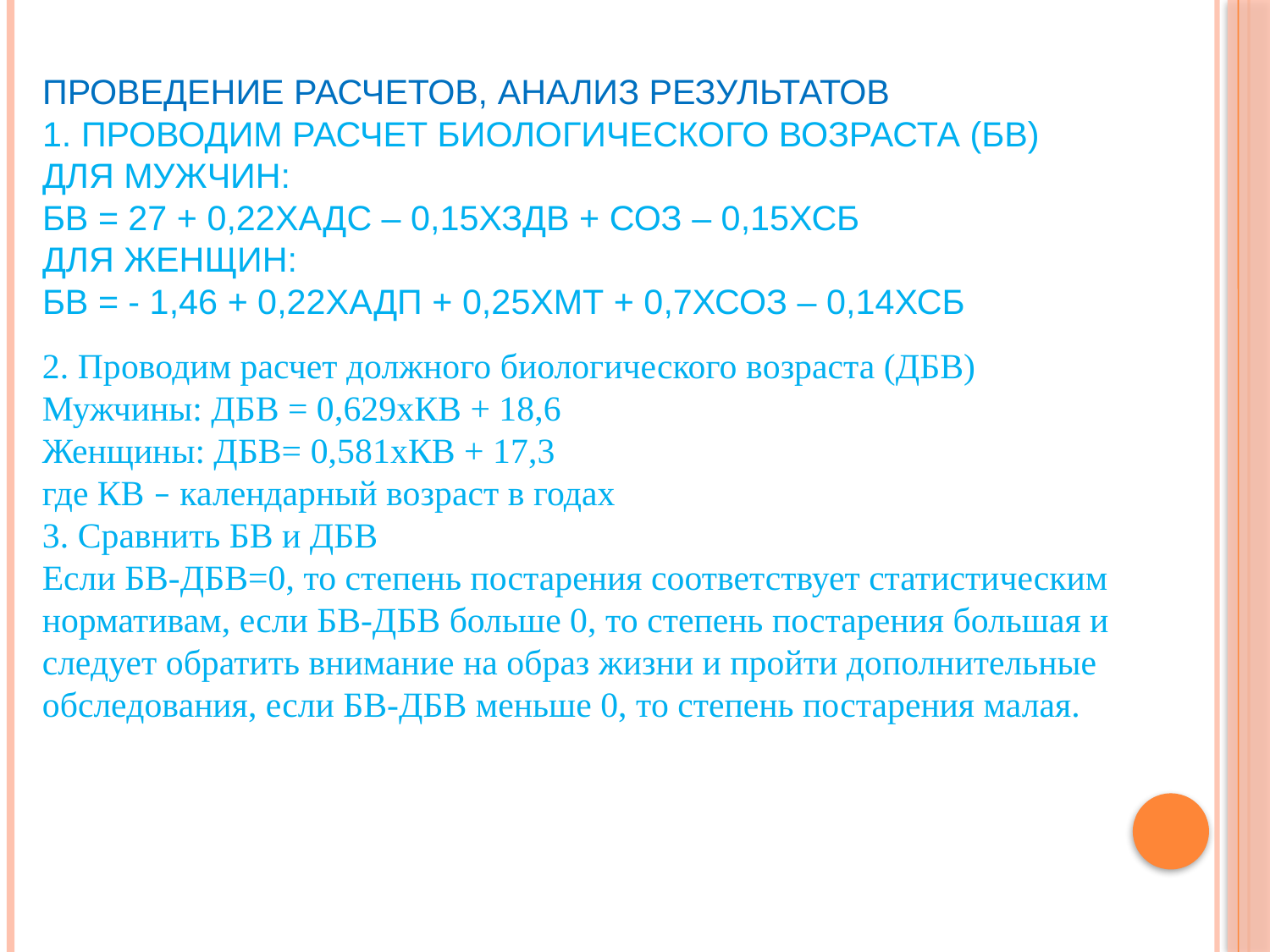

# Проведение расчетов, анализ результатов 1. Проводим расчет биологического возраста (БВ) Для мужчин: БВ = 27 + 0,22хАДС – 0,15хЗДВ + СОЗ – 0,15хСБ Для женщин: БВ = - 1,46 + 0,22хАДП + 0,25хМТ + 0,7хСОЗ – 0,14хСБ
2. Проводим расчет должного биологического возраста (ДБВ)
Мужчины: ДБВ = 0,629хКВ + 18,6
Женщины: ДБВ= 0,581хКВ + 17,3
где КВ – календарный возраст в годах
3. Сравнить БВ и ДБВ
Если БВ-ДБВ=0, то степень постарения соответствует статистическим нормативам, если БВ-ДБВ больше 0, то степень постарения большая и следует обратить внимание на образ жизни и пройти дополнительные обследования, если БВ-ДБВ меньше 0, то степень постарения малая.